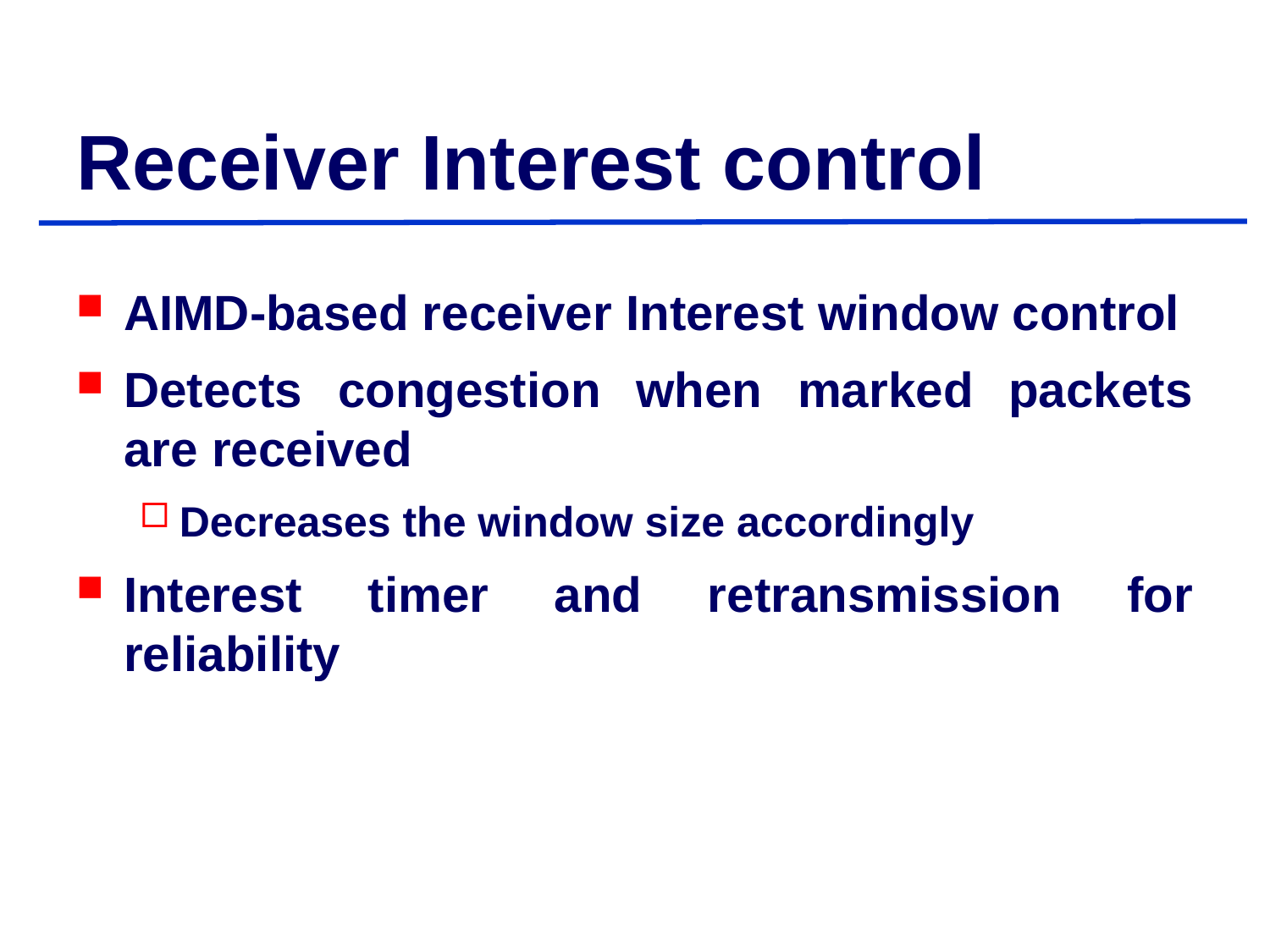

# Receiver Interest control

AIMD-based receiver Interest window control
Detects congestion when marked packets are received
Decreases the window size accordingly
Interest timer and retransmission for reliability